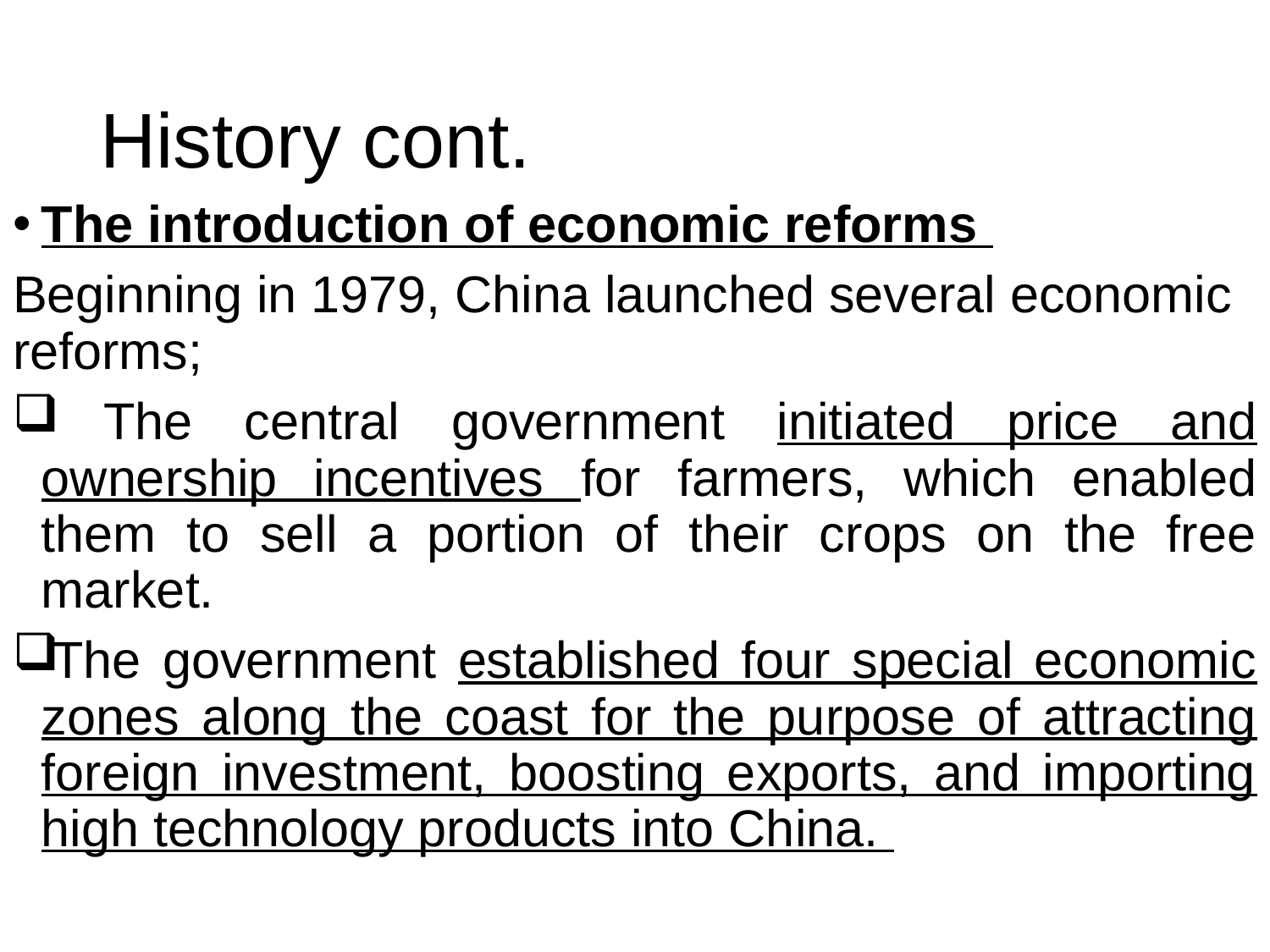

# History cont.
The introduction of economic reforms
Beginning in 1979, China launched several economic reforms;
 The central government initiated price and ownership incentives for farmers, which enabled them to sell a portion of their crops on the free market.
The government established four special economic zones along the coast for the purpose of attracting foreign investment, boosting exports, and importing high technology products into China.